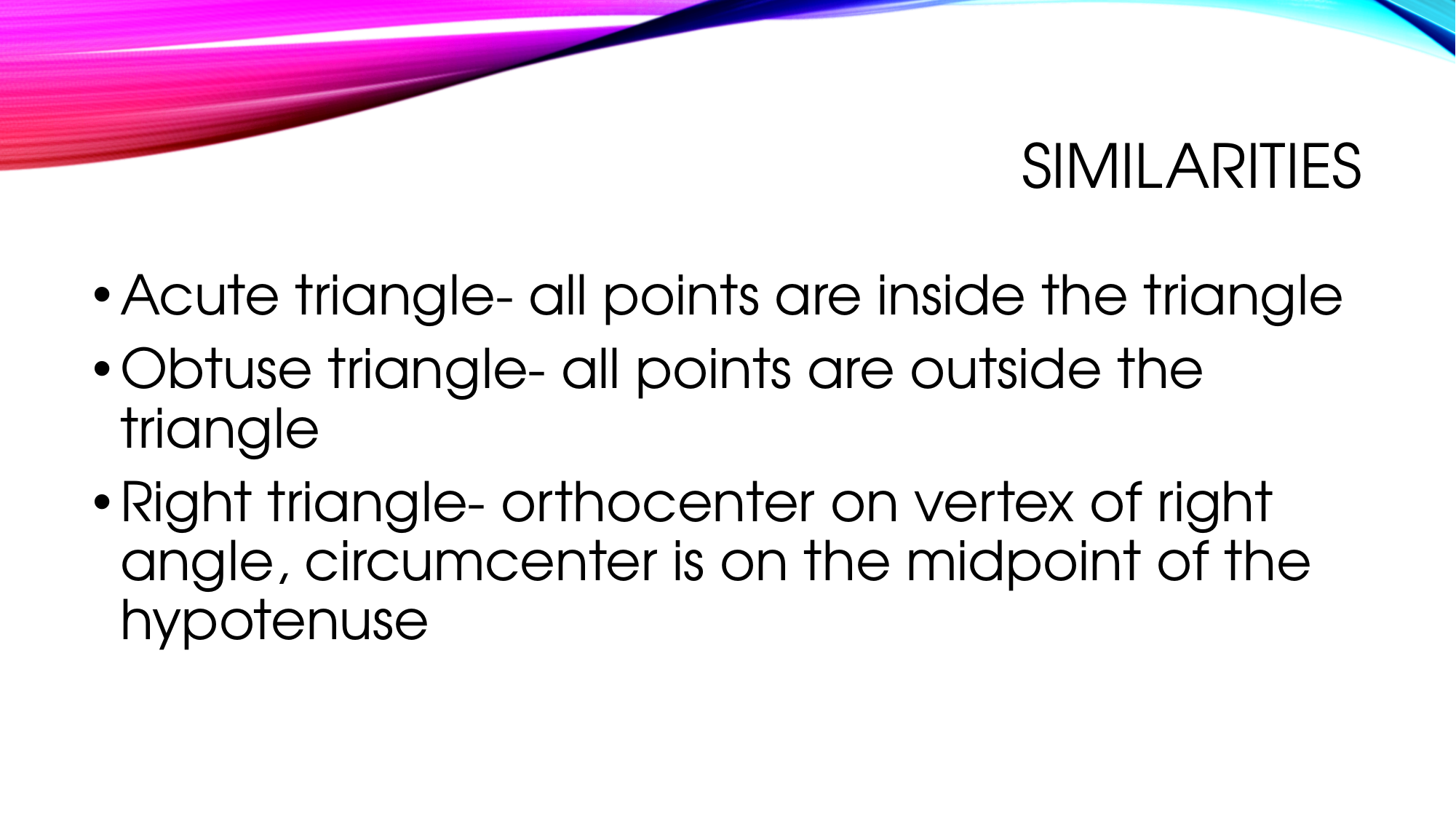

# Similarities
Acute triangle- all points are inside the triangle
Obtuse triangle- all points are outside the triangle
Right triangle- orthocenter on vertex of right angle, circumcenter is on the midpoint of the hypotenuse